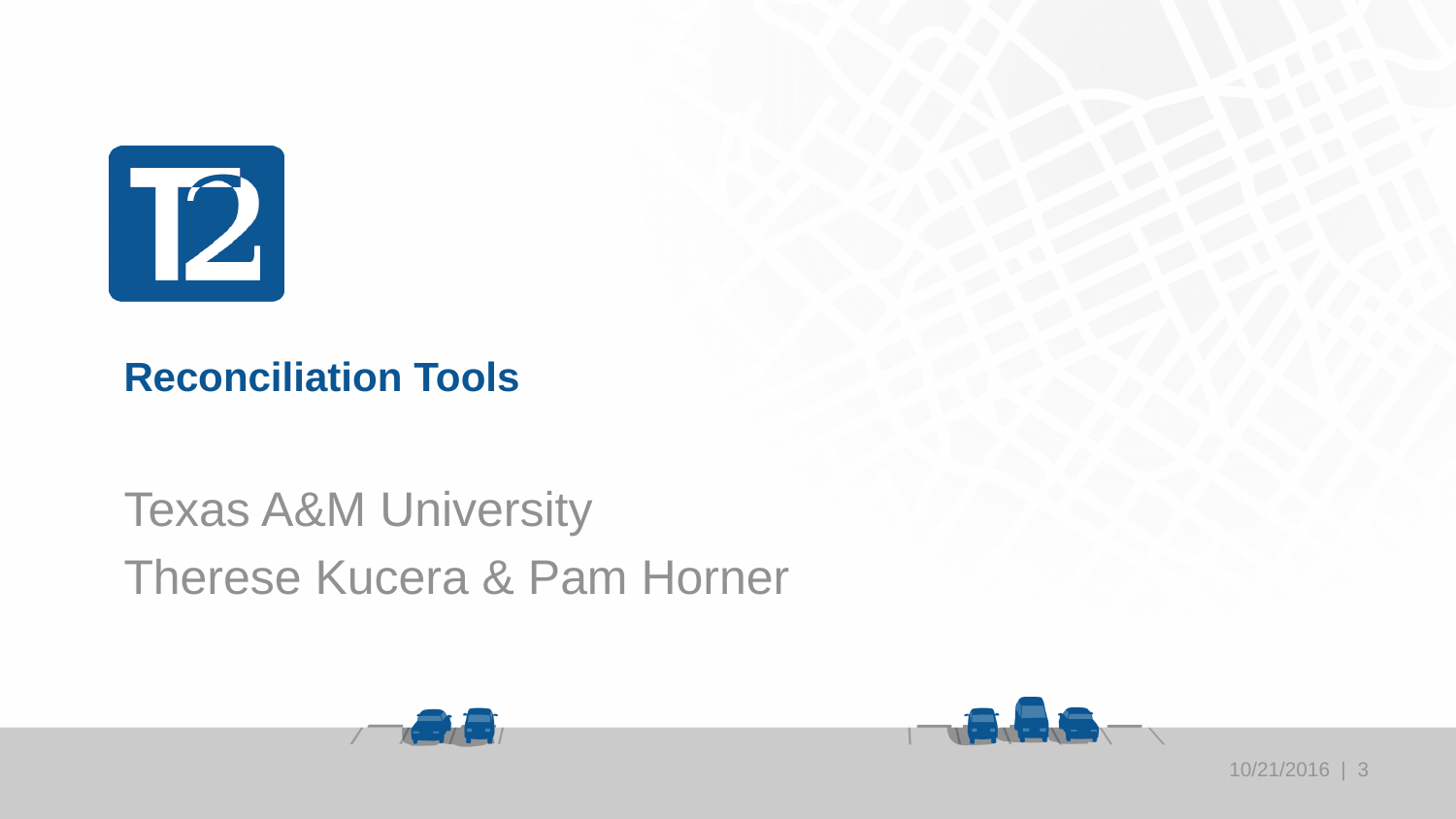

# Reconciliation Tools
Texas A&M University
Therese Kucera & Pam Horner
10/21/2016  |  3